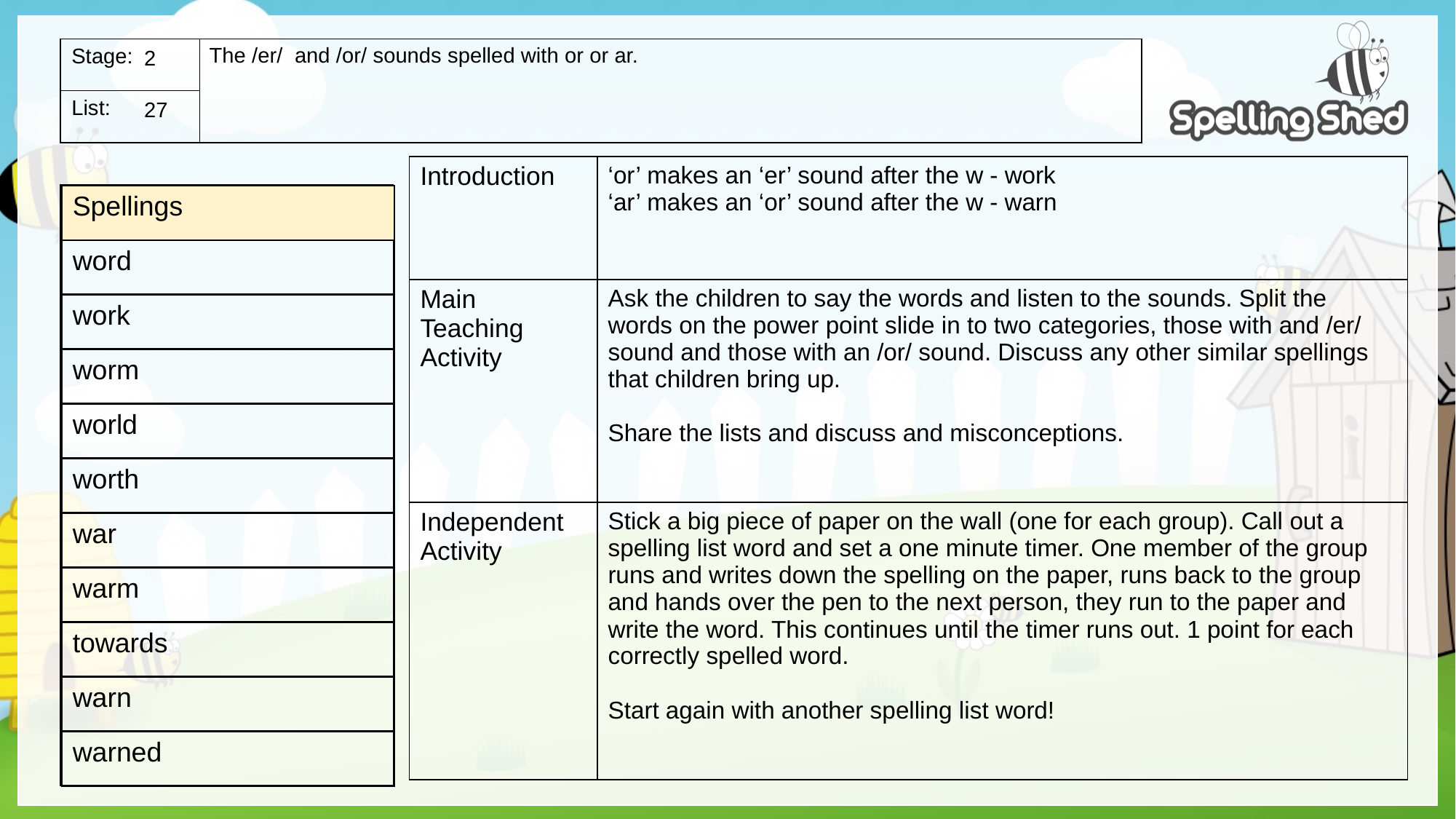

The /er/  and /or/ sounds spelled with or or ar.

2
27
| Introduction | ‘or’ makes an ‘er’ sound after the w - work ‘ar’ makes an ‘or’ sound after the w - warn |
| --- | --- |
| Main Teaching Activity | Ask the children to say the words and listen to the sounds. Split the words on the power point slide in to two categories, those with and /er/ sound and those with an /or/ sound. Discuss any other similar spellings that children bring up. Share the lists and discuss and misconceptions. |
| Independent Activity | Stick a big piece of paper on the wall (one for each group). Call out a spelling list word and set a one minute timer. One member of the group runs and writes down the spelling on the paper, runs back to the group and hands over the pen to the next person, they run to the paper and write the word. This continues until the timer runs out. 1 point for each correctly spelled word. Start again with another spelling list word! |
| Spellings |
| --- |
| word |
| work |
| worm |
| world |
| worth |
| war |
| warm |
| towards |
| warn |
| warned |